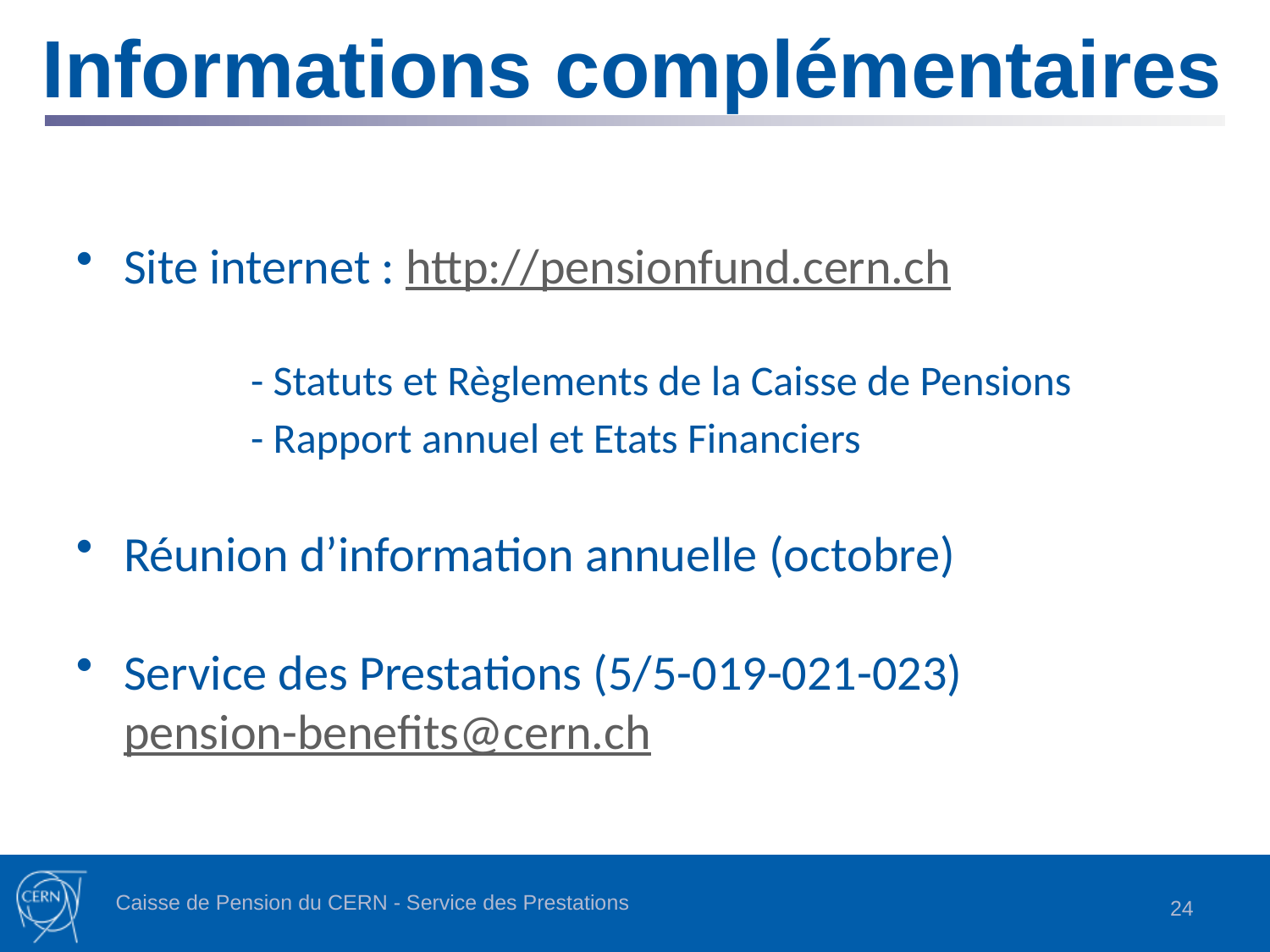

Informations complémentaires

Site internet : http://pensionfund.cern.ch

		- Statuts et Règlements de la Caisse de Pensions
		- Rapport annuel et Etats Financiers

Réunion d’information annuelle (octobre)

Service des Prestations (5/5-019-021-023)
	pension-benefits@cern.ch
Caisse de Pension du CERN - Service des Prestations
24